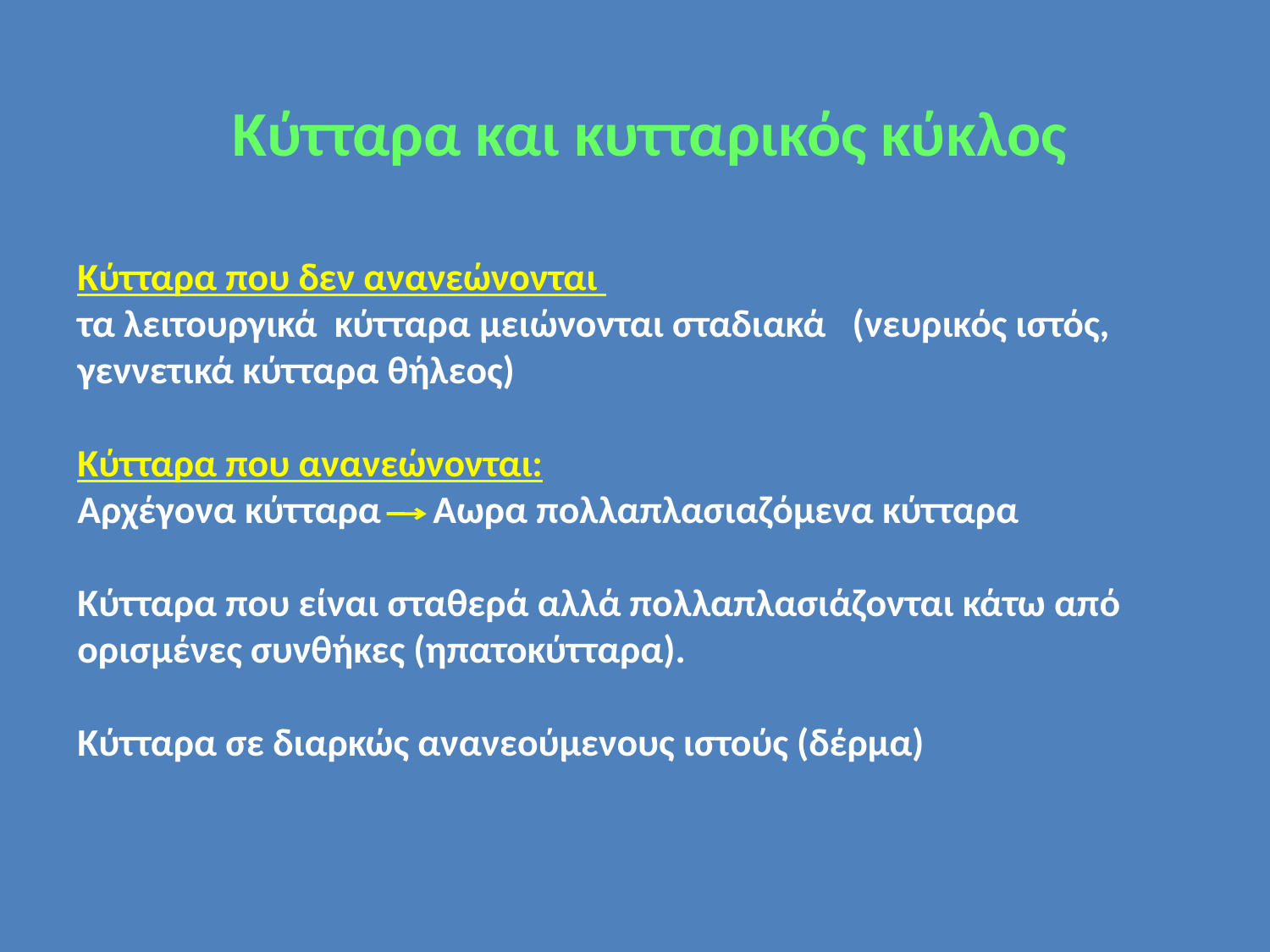

Κύτταρα και κυτταρικός κύκλος
Κύτταρα που δεν ανανεώνονται
τα λειτουργικά  κύτταρα μειώνονται σταδιακά   (νευρικός ιστός, γεννετικά κύτταρα θήλεος)

Κύτταρα που ανανεώνονται:
Αρχέγονα κύτταρα      Αωρα πολλαπλασιαζόμενα κύτταρα

Κύτταρα που είναι σταθερά αλλά πολλαπλασιάζονται κάτω από ορισμένες συνθήκες (ηπατοκύτταρα).

Κύτταρα σε διαρκώς ανανεούμενους ιστούς (δέρμα)